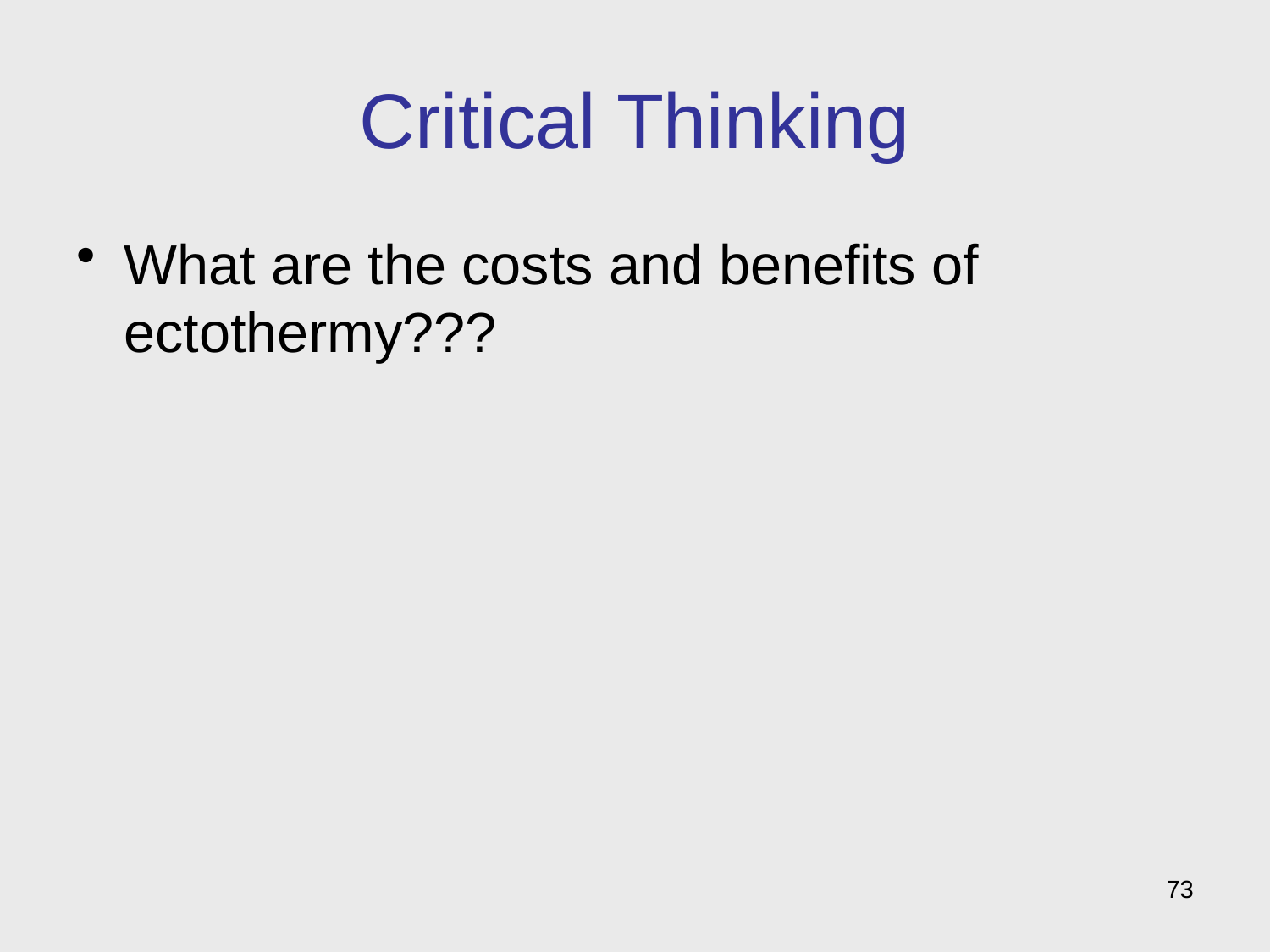

# Critical Thinking
What are the costs and benefits of ectothermy???
73